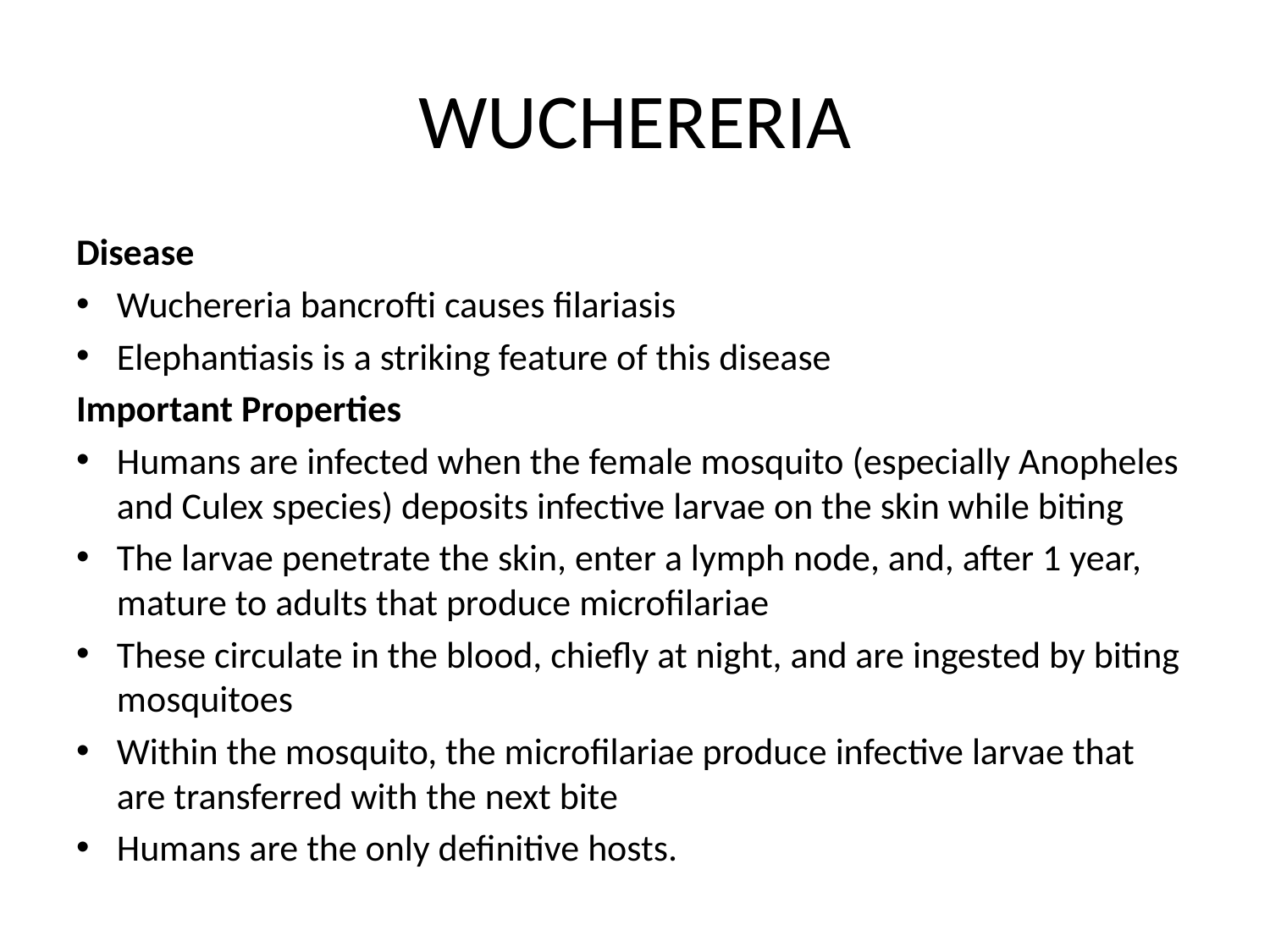

# WUCHERERIA
Disease
Wuchereria bancrofti causes filariasis
Elephantiasis is a striking feature of this disease
Important Properties
Humans are infected when the female mosquito (especially Anopheles and Culex species) deposits infective larvae on the skin while biting
The larvae penetrate the skin, enter a lymph node, and, after 1 year, mature to adults that produce microfilariae
These circulate in the blood, chiefly at night, and are ingested by biting mosquitoes
Within the mosquito, the microfilariae produce infective larvae that are transferred with the next bite
Humans are the only definitive hosts.